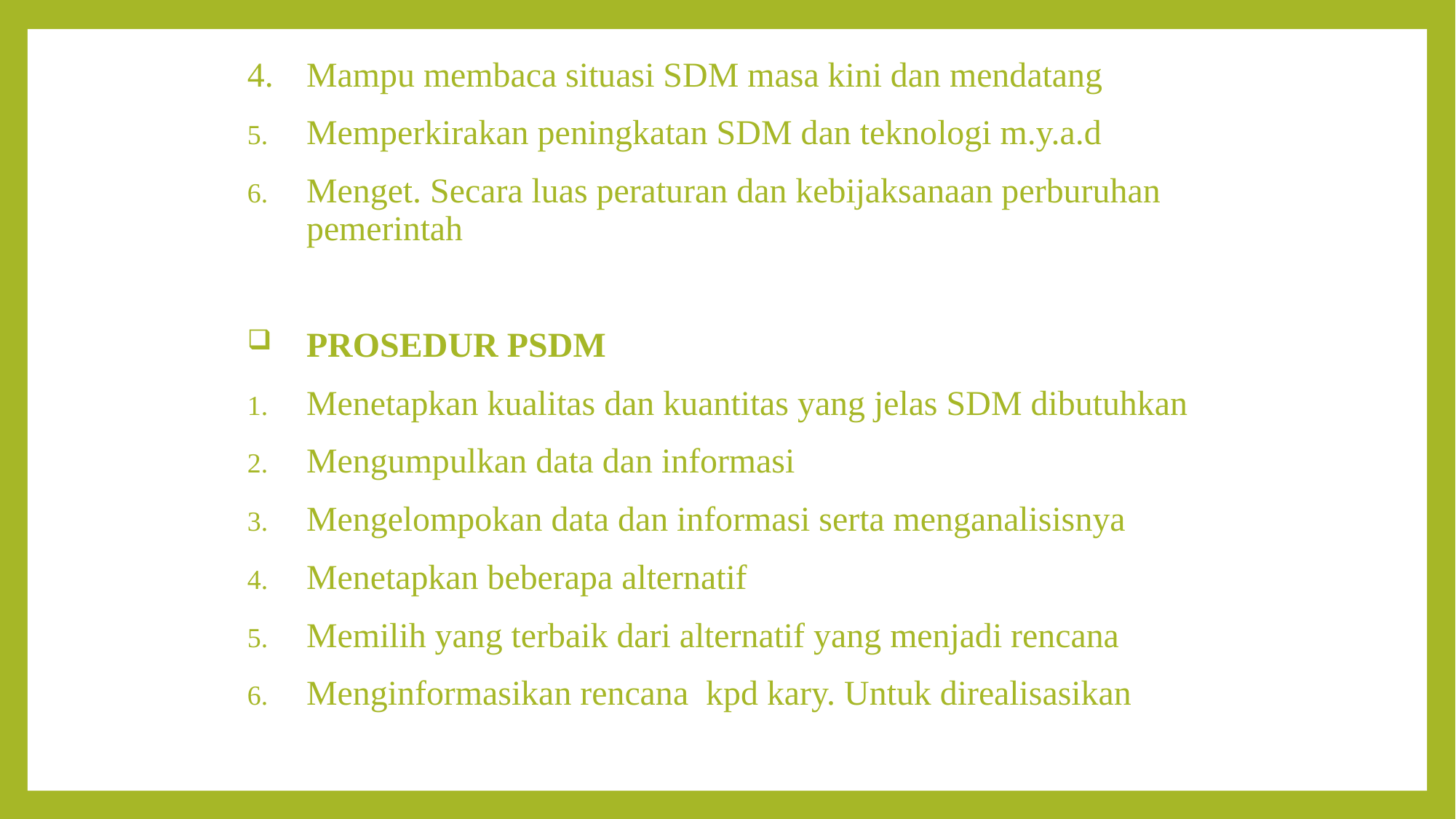

4.	Mampu membaca situasi SDM masa kini dan mendatang
Memperkirakan peningkatan SDM dan teknologi m.y.a.d
Menget. Secara luas peraturan dan kebijaksanaan perburuhan pemerintah

PROSEDUR PSDM
Menetapkan kualitas dan kuantitas yang jelas SDM dibutuhkan
Mengumpulkan data dan informasi
Mengelompokan data dan informasi serta menganalisisnya
Menetapkan beberapa alternatif
Memilih yang terbaik dari alternatif yang menjadi rencana
Menginformasikan rencana  kpd kary. Untuk direalisasikan